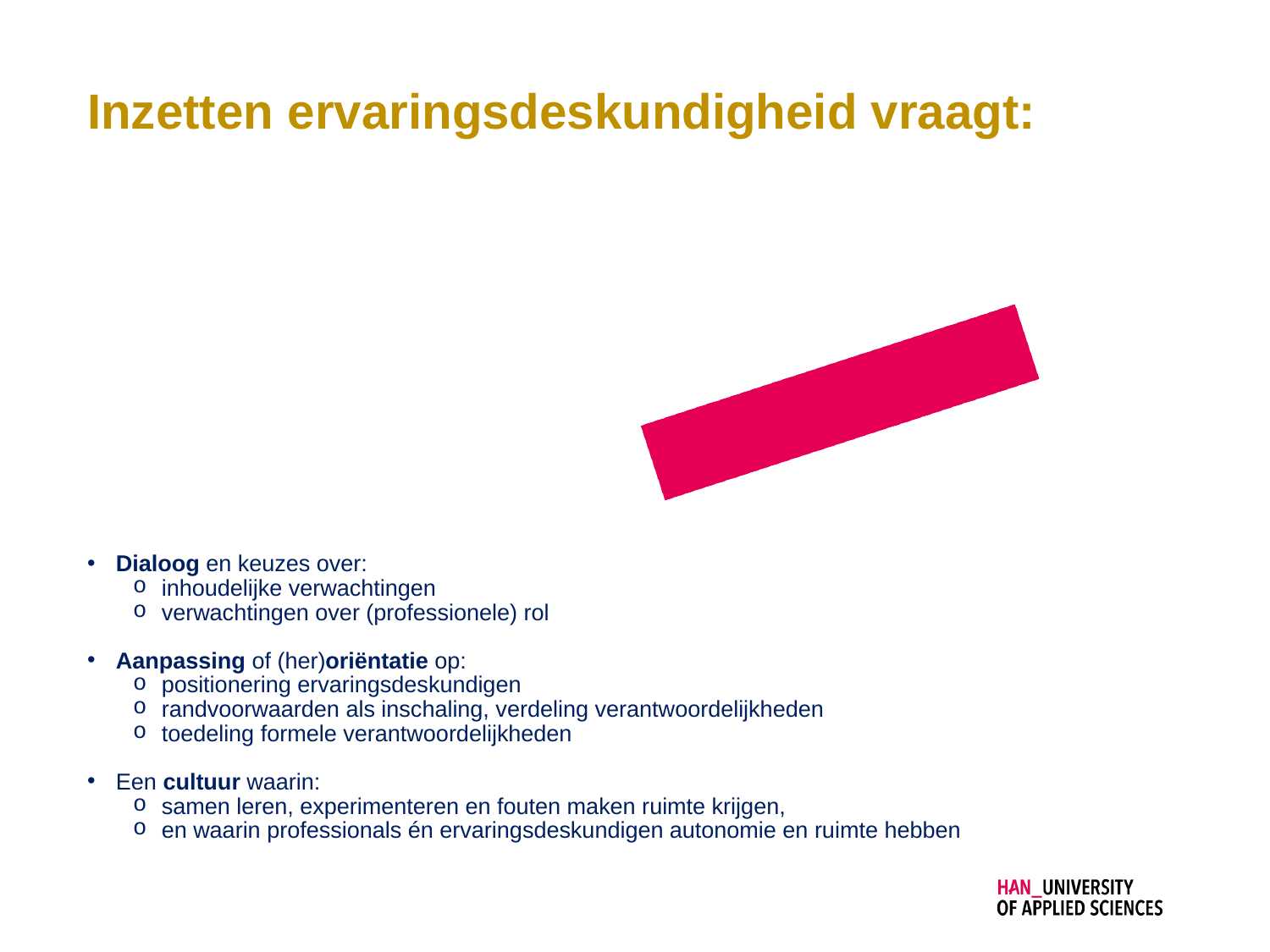

Dialoog en keuzes over:
inhoudelijke verwachtingen
verwachtingen over (professionele) rol

Aanpassing of (her)oriëntatie op:
positionering ervaringsdeskundigen
randvoorwaarden als inschaling, verdeling verantwoordelijkheden
toedeling formele verantwoordelijkheden

Een cultuur waarin:
samen leren, experimenteren en fouten maken ruimte krijgen,
en waarin professionals én ervaringsdeskundigen autonomie en ruimte hebben

# Inzetten ervaringsdeskundigheid vraagt: